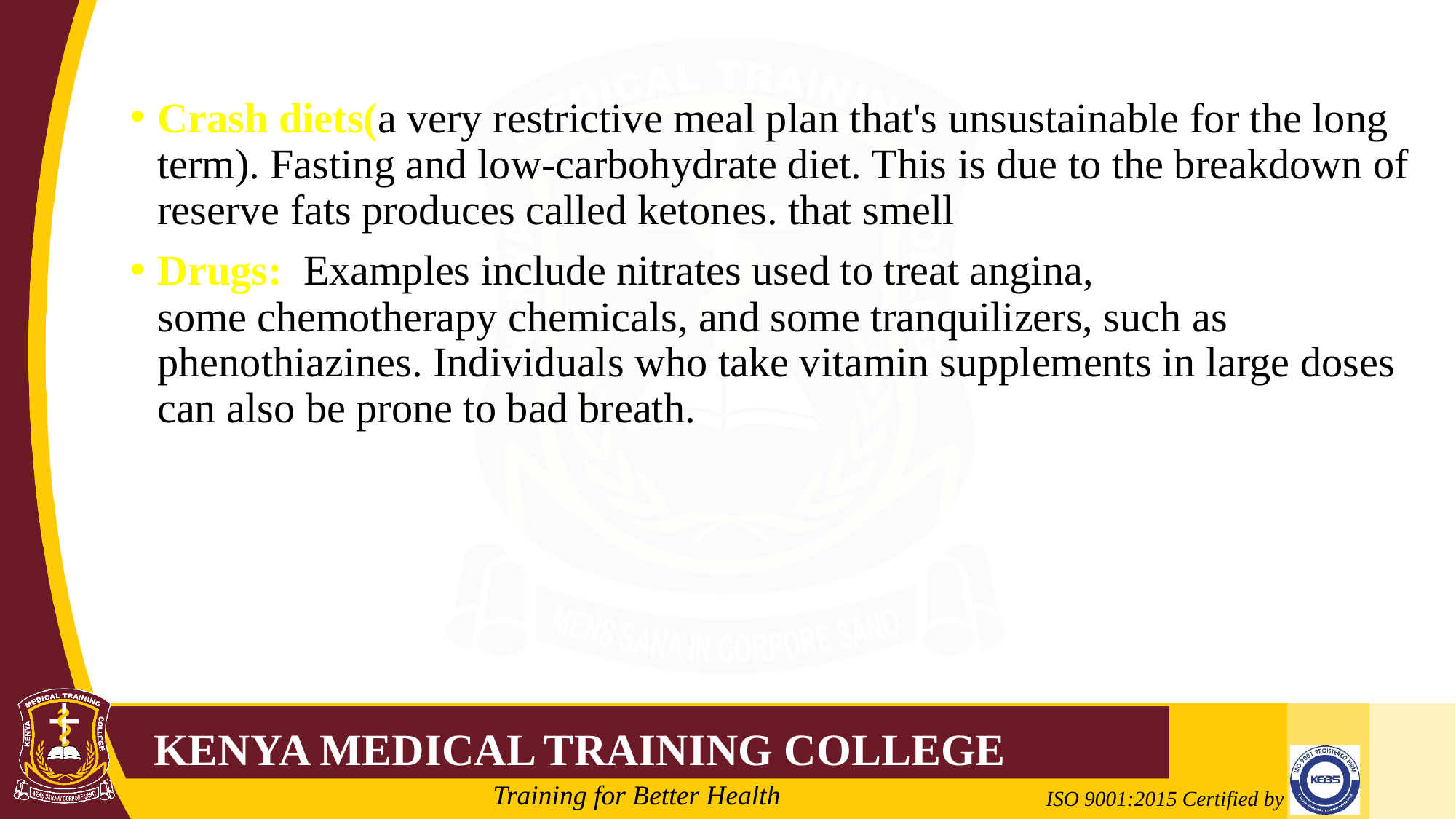

Crash diets(a very restrictive meal plan that's unsustainable for the long term). Fasting and low-carbohydrate diet. This is due to the breakdown of reserve fats produces called ketones. that smell
Drugs:  Examples include nitrates used to treat angina, some chemotherapy chemicals, and some tranquilizers, such as phenothiazines. Individuals who take vitamin supplements in large doses can also be prone to bad breath.